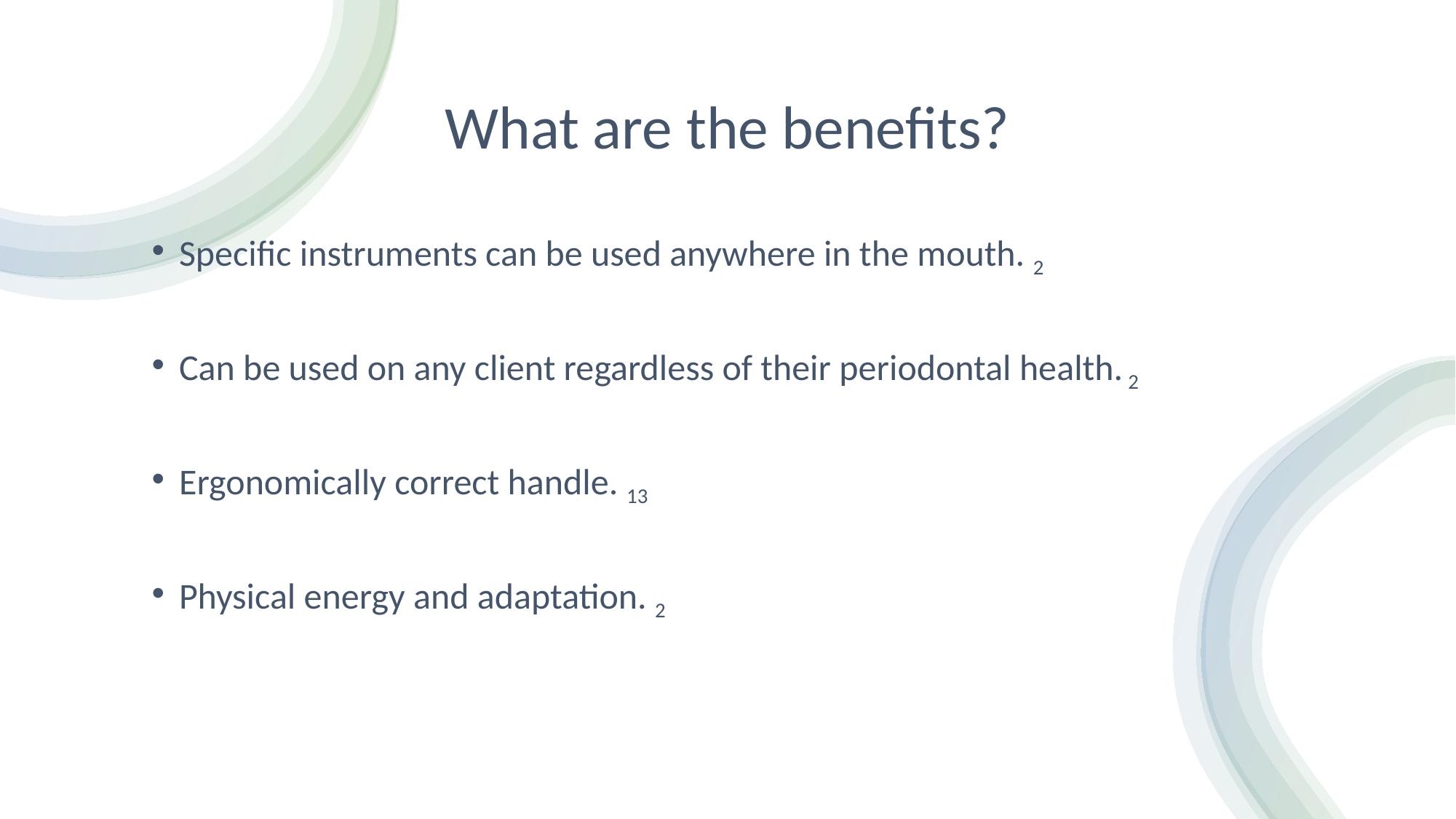

# What are the benefits?
Specific instruments can be used anywhere in the mouth. 2

Can be used on any client regardless of their periodontal health. 2

Ergonomically correct handle. 13

Physical energy and adaptation. 2